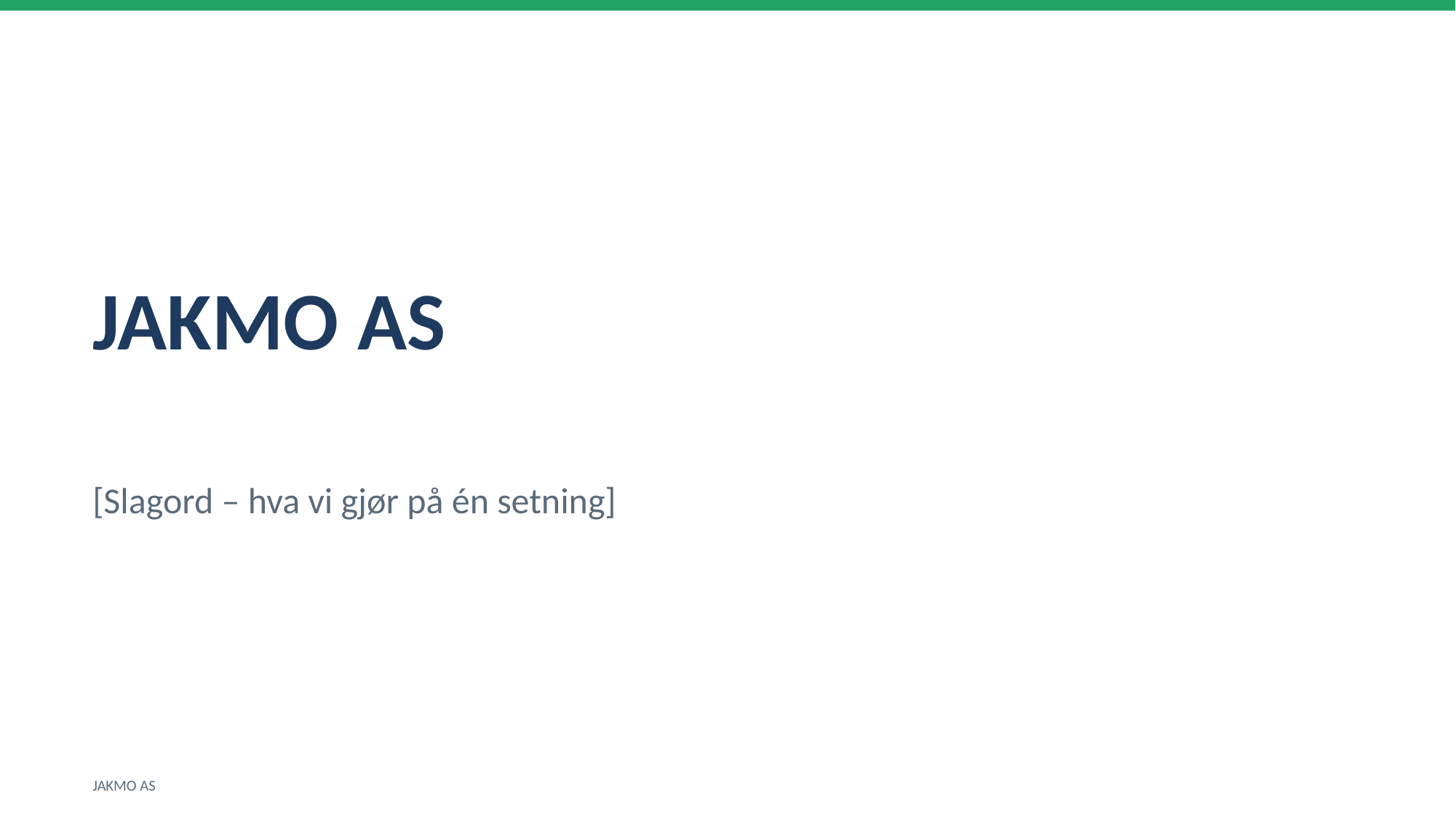

JAKMO AS
[Slagord – hva vi gjør på én setning]
JAKMO AS